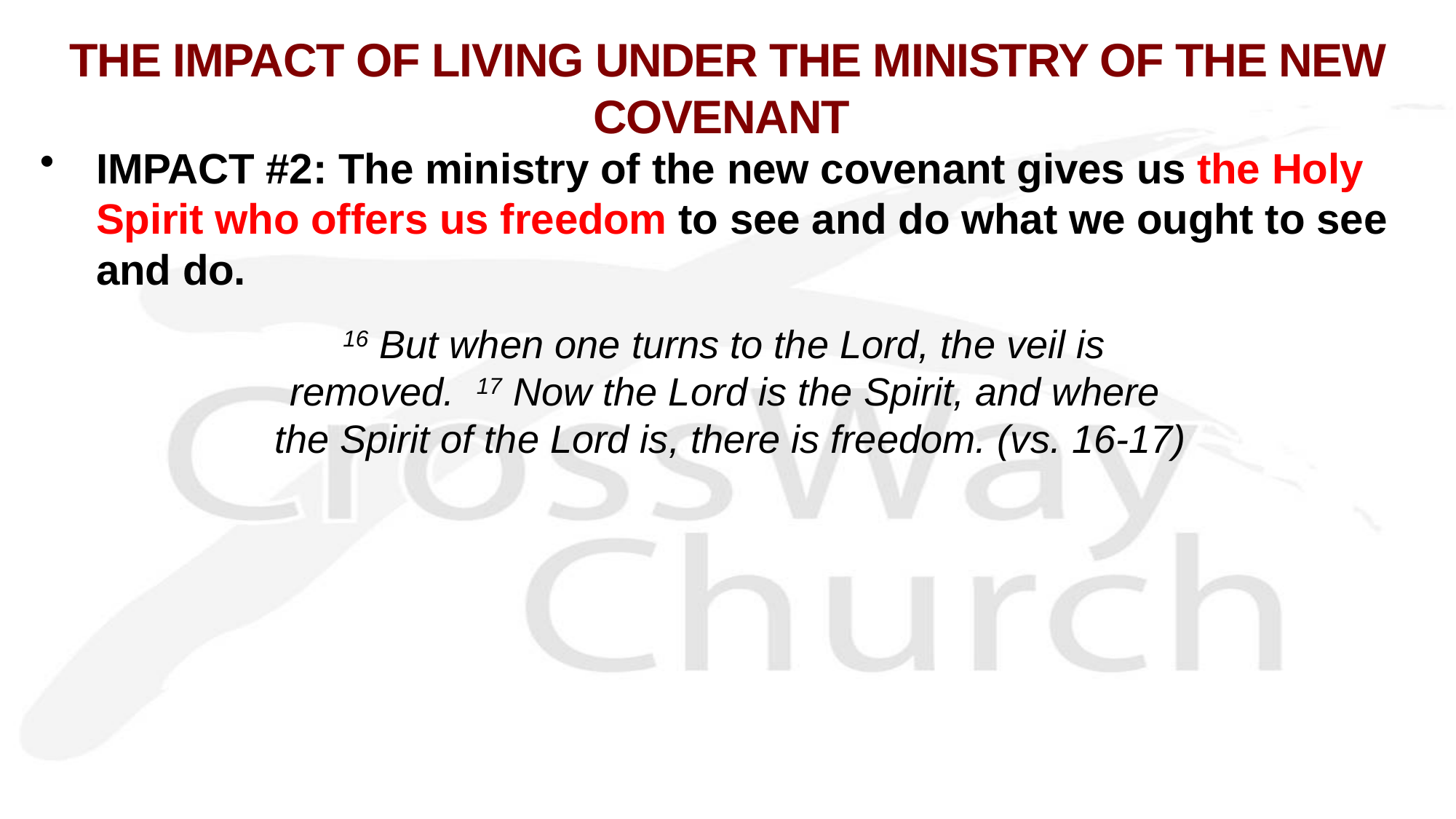

# THE IMPACT OF LIVING UNDER THE MINISTRY OF THE NEW COVENANT
IMPACT #2: The ministry of the new covenant gives us the Holy Spirit who offers us freedom to see and do what we ought to see and do.

16 But when one turns to the Lord, the veil is
removed.  17 Now the Lord is the Spirit, and where 
the Spirit of the Lord is, there is freedom. (vs. 16-17)